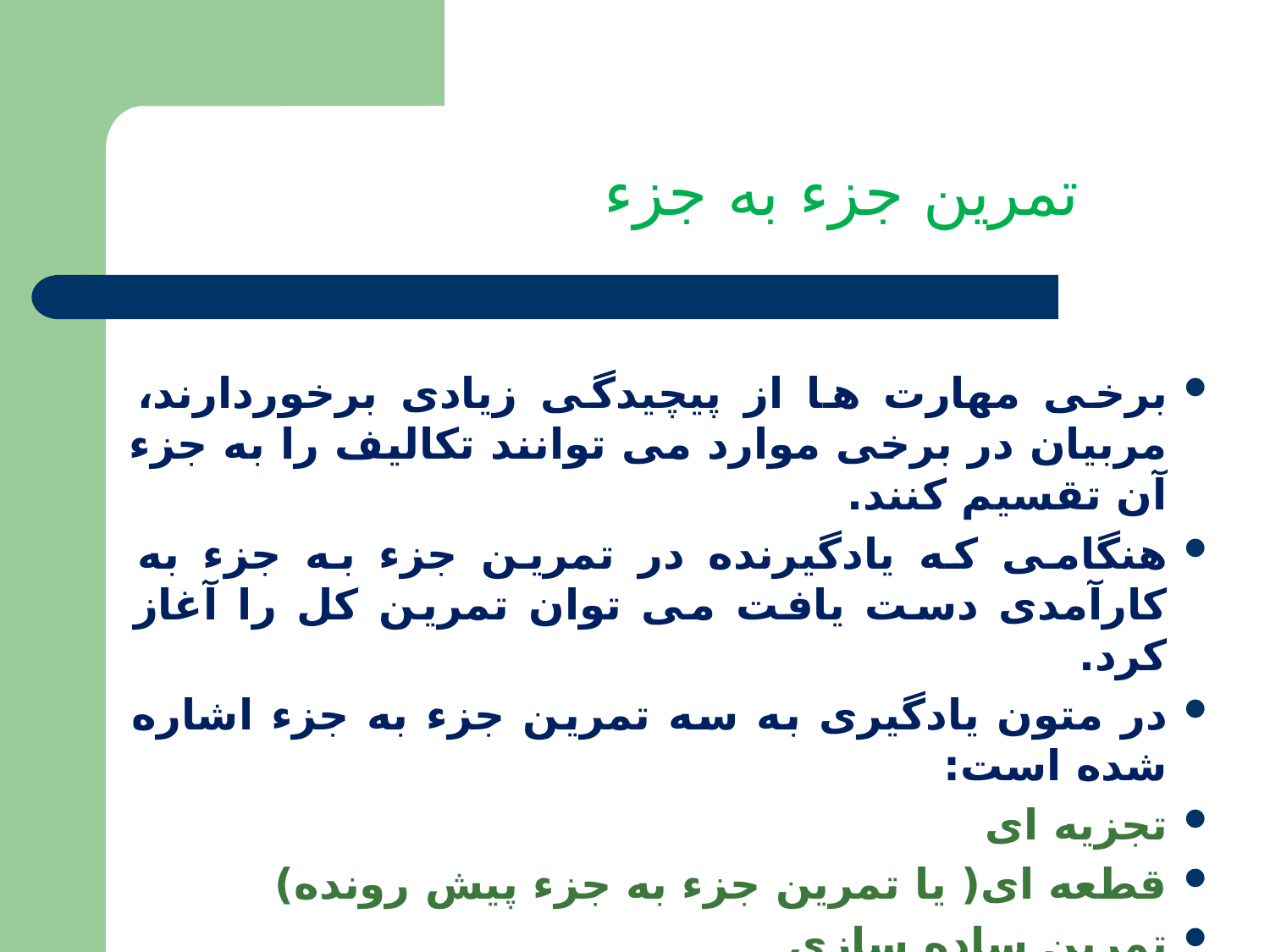

تمرین جزء به جزء
برخی مهارت ها از پیچیدگی زیادی برخوردارند، مربیان در برخی موارد می توانند تکالیف را به جزء آن تقسیم کنند.
هنگامی که یادگیرنده در تمرین جزء به جزء به کارآمدی دست یافت می توان تمرین کل را آغاز کرد.
در متون یادگیری به سه تمرین جزء به جزء اشاره شده است:
تجزیه ای
قطعه ای( یا تمرین جزء به جزء پیش رونده)
تمرین ساده سازی